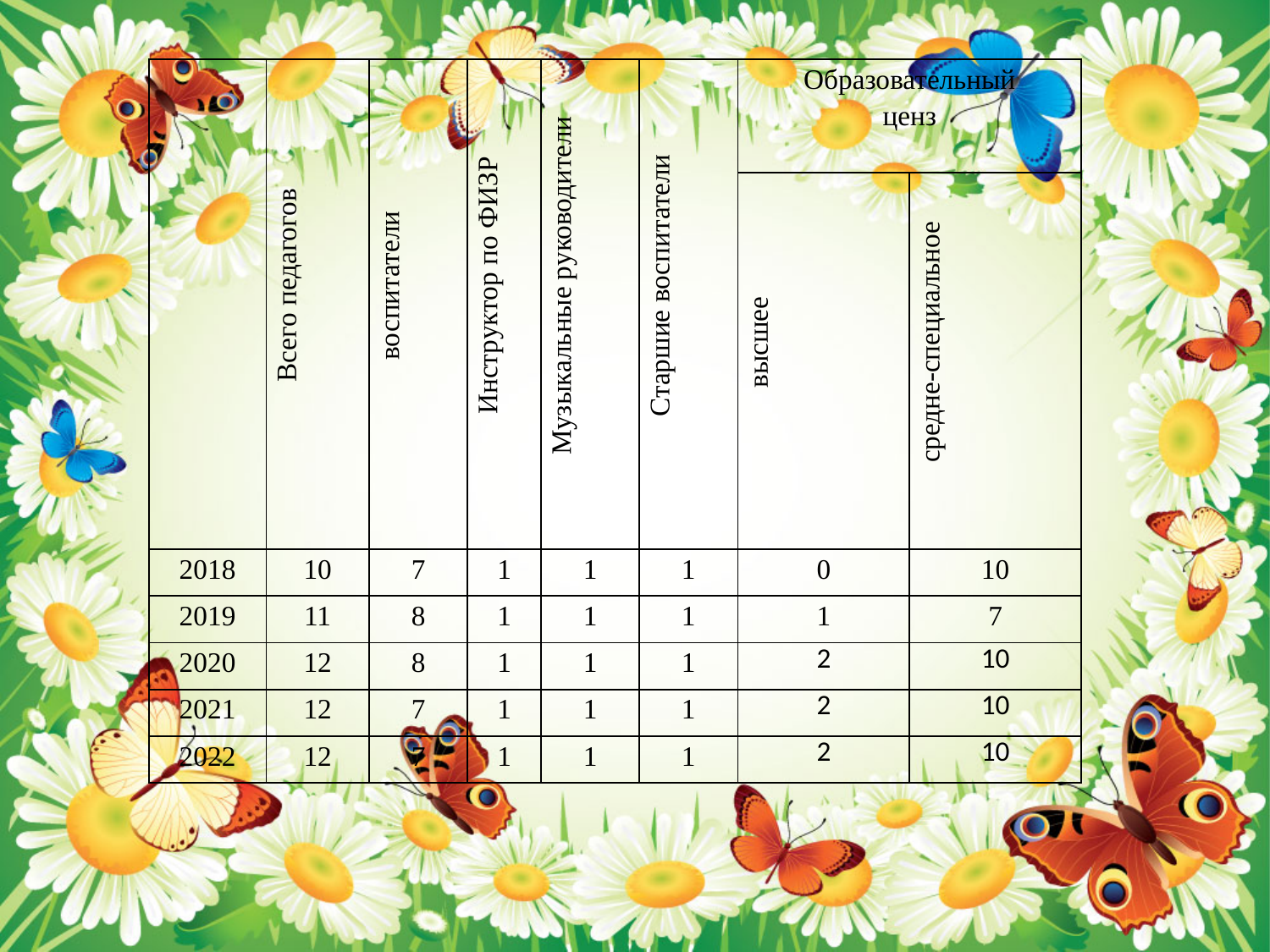

|  | Всего педагогов | воспитатели | Инструктор по ФИЗР | Музыкальные руководители | Старшие воспитатели | Образовательный ценз |  |
| --- | --- | --- | --- | --- | --- | --- | --- |
|  |  |  |  |  |  | высшее | средне-специальное |
| 2018 | 10 | 7 | 1 | 1 | 1 | 0 | 10 |
| 2019 | 11 | 8 | 1 | 1 | 1 | 1 | 7 |
| 2020 | 12 | 8 | 1 | 1 | 1 | 2 | 10 |
| 2021 | 12 | 7 | 1 | 1 | 1 | 2 | 10 |
| 2022 | 12 | 7 | 1 | 1 | 1 | 2 | 10 |